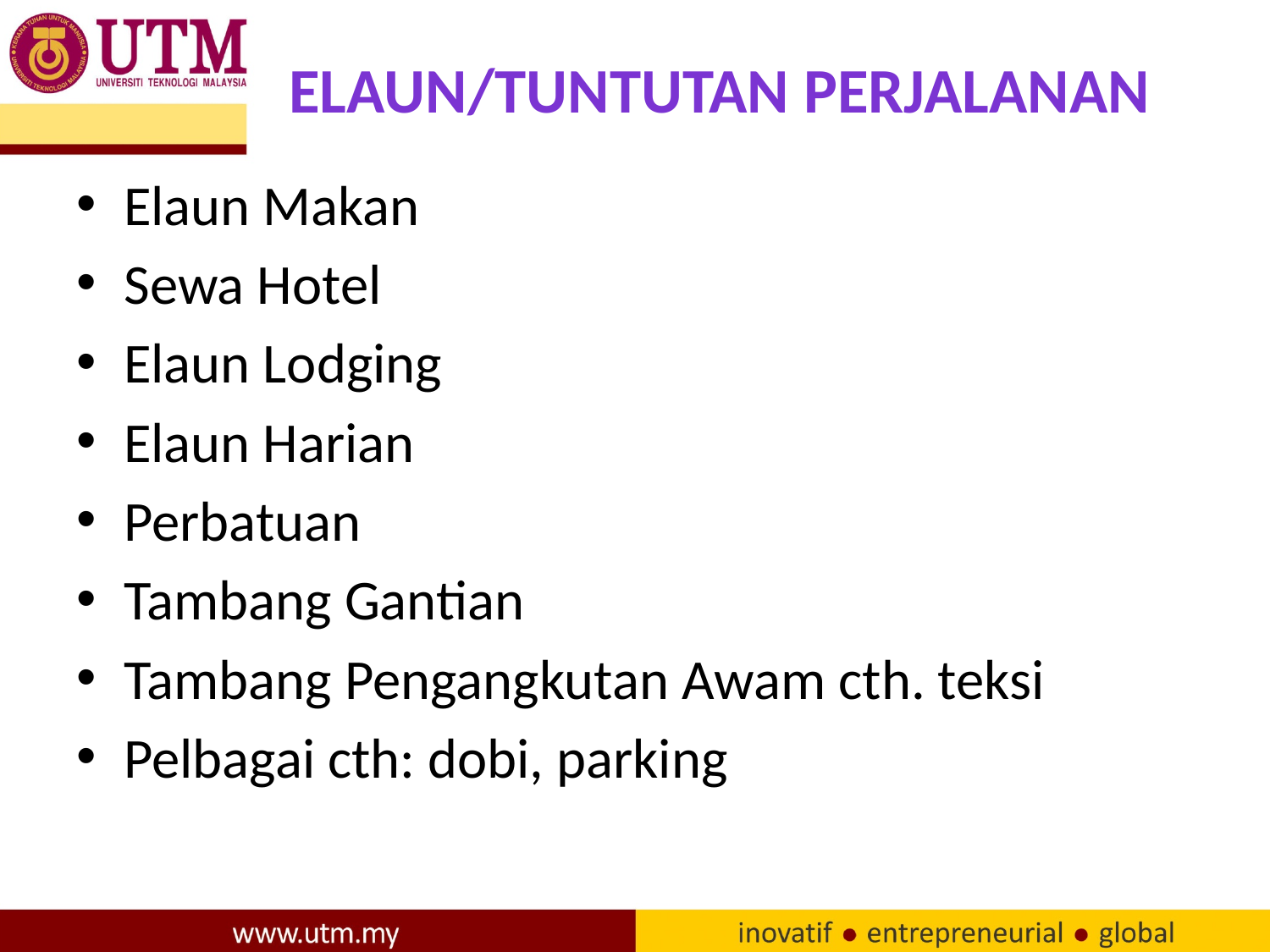

# Elaun/tuntutan perjalanan
Elaun Makan
Sewa Hotel
Elaun Lodging
Elaun Harian
Perbatuan
Tambang Gantian
Tambang Pengangkutan Awam cth. teksi
Pelbagai cth: dobi, parking